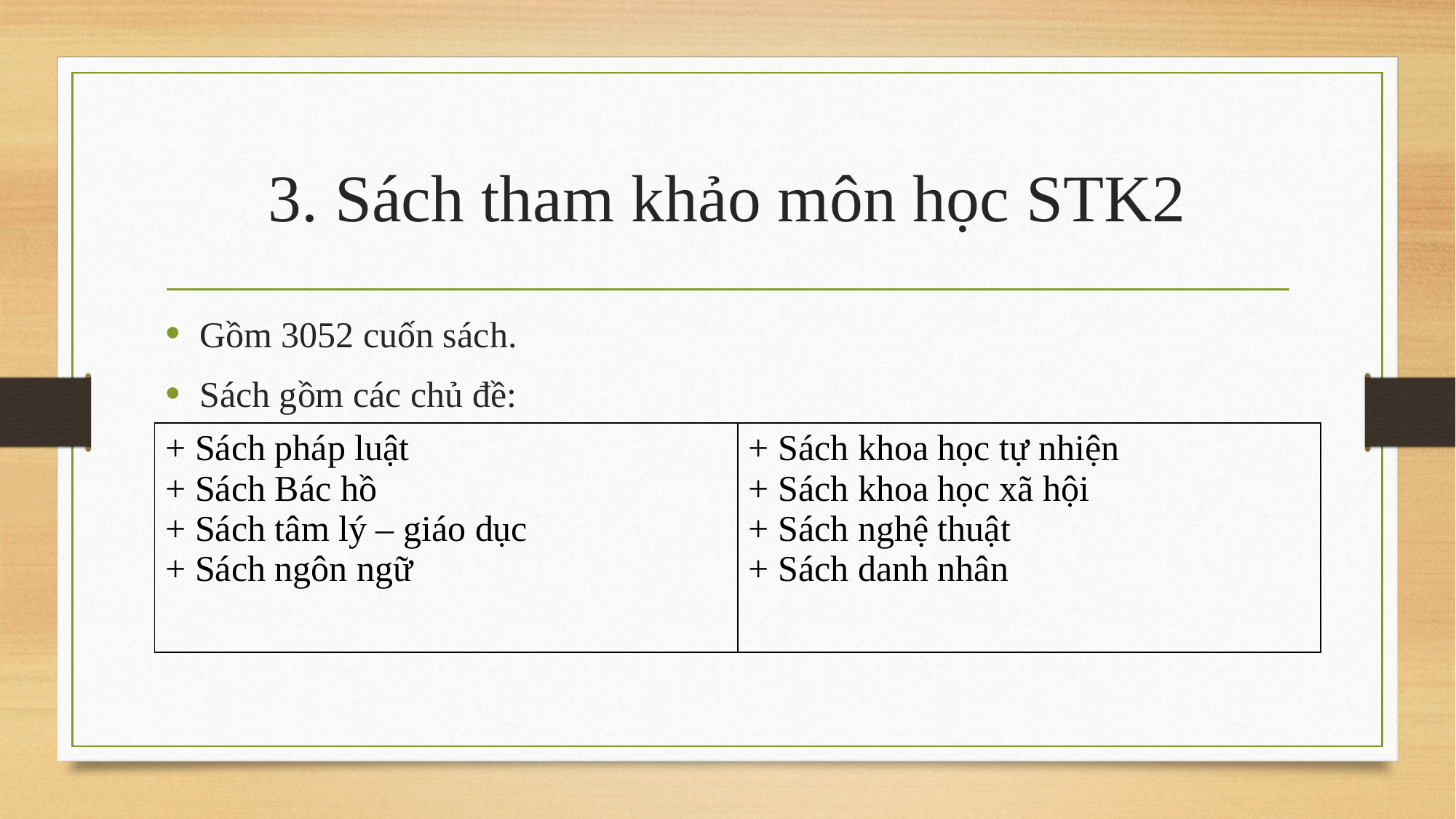

# 3. Sách tham khảo môn học STK2
Gồm 3052 cuốn sách.
Sách gồm các chủ đề:

| + Sách pháp luật + Sách Bác hồ + Sách tâm lý – giáo dục + Sách ngôn ngữ | + Sách khoa học tự nhiện + Sách khoa học xã hội + Sách nghệ thuật + Sách danh nhân |
| --- | --- |